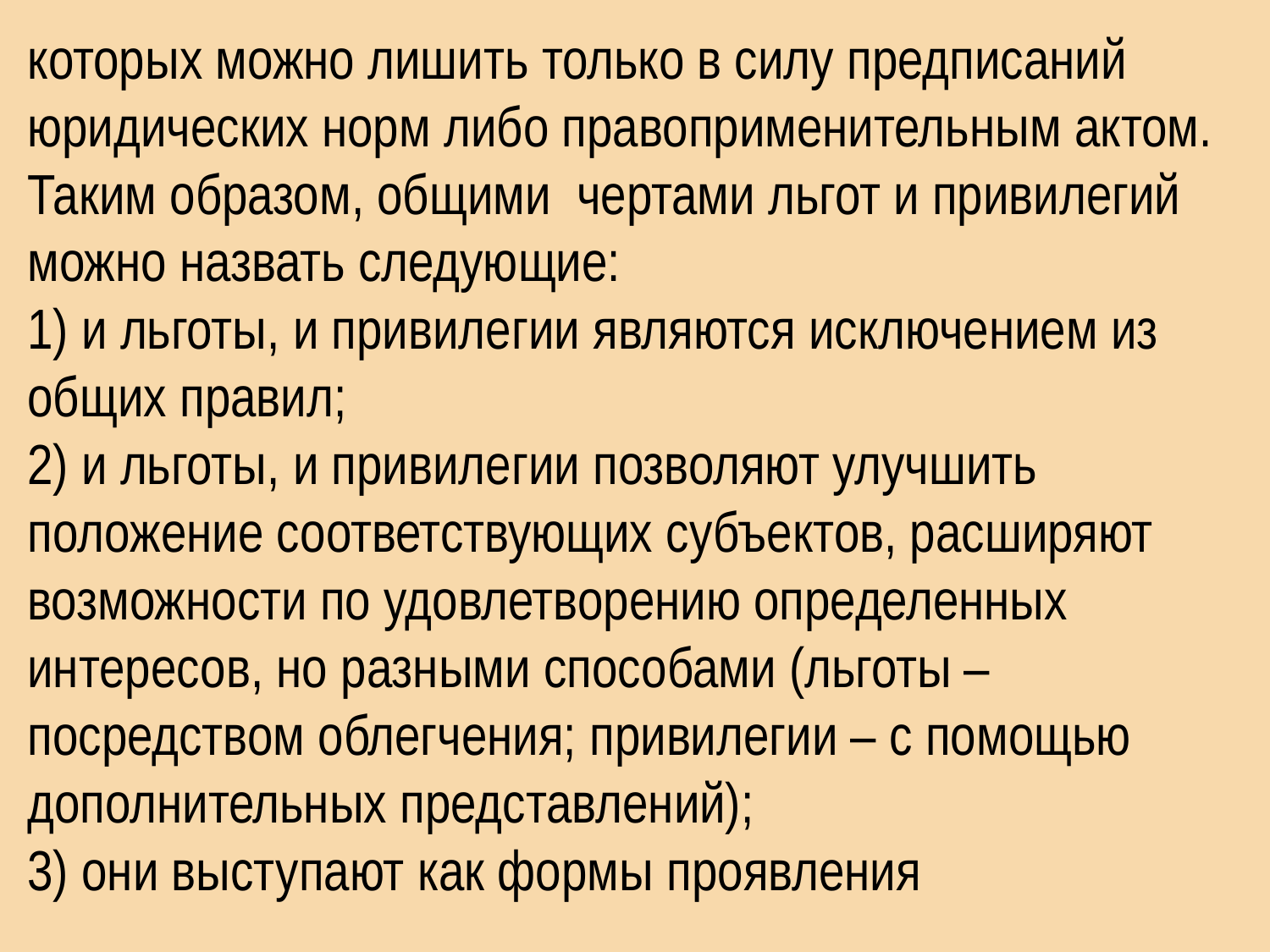

которых можно лишить только в силу предписаний юридических норм либо правоприменительным актом.
Таким образом, общими  чертами льгот и привилегий можно назвать следующие:
1) и льготы, и привилегии являются исключением из общих правил;
2) и льготы, и привилегии позволяют улучшить положение соответствующих субъектов, расширяют возможности по удовлетворению определенных интересов, но разными способами (льготы – посредством облегчения; привилегии – с помощью дополнительных представлений);
3) они выступают как формы проявления